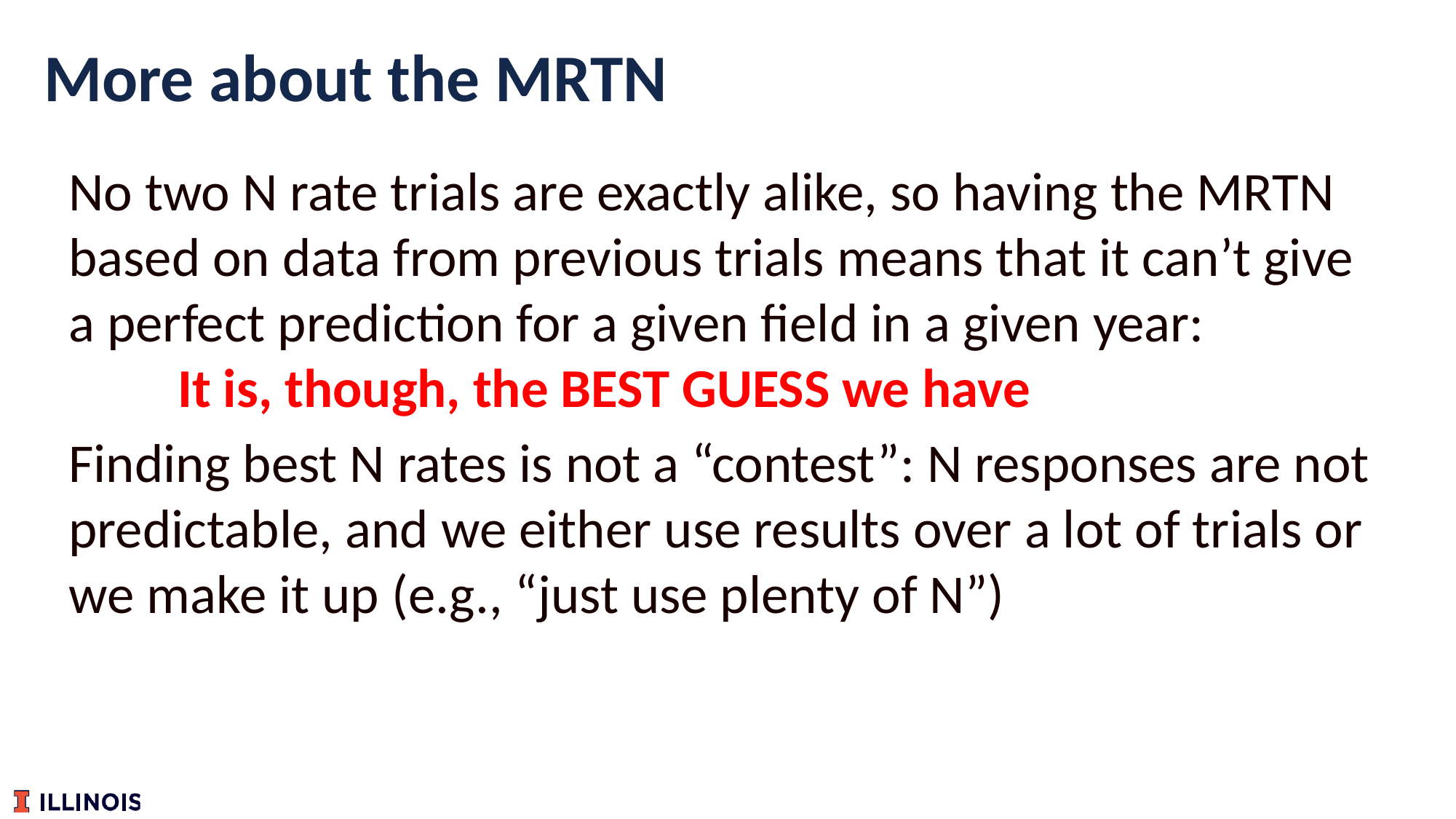

# More about the MRTN
No two N rate trials are exactly alike, so having the MRTN based on data from previous trials means that it can’t give a perfect prediction for a given field in a given year:
	It is, though, the BEST GUESS we have
Finding best N rates is not a “contest”: N responses are not predictable, and we either use results over a lot of trials or we make it up (e.g., “just use plenty of N”)